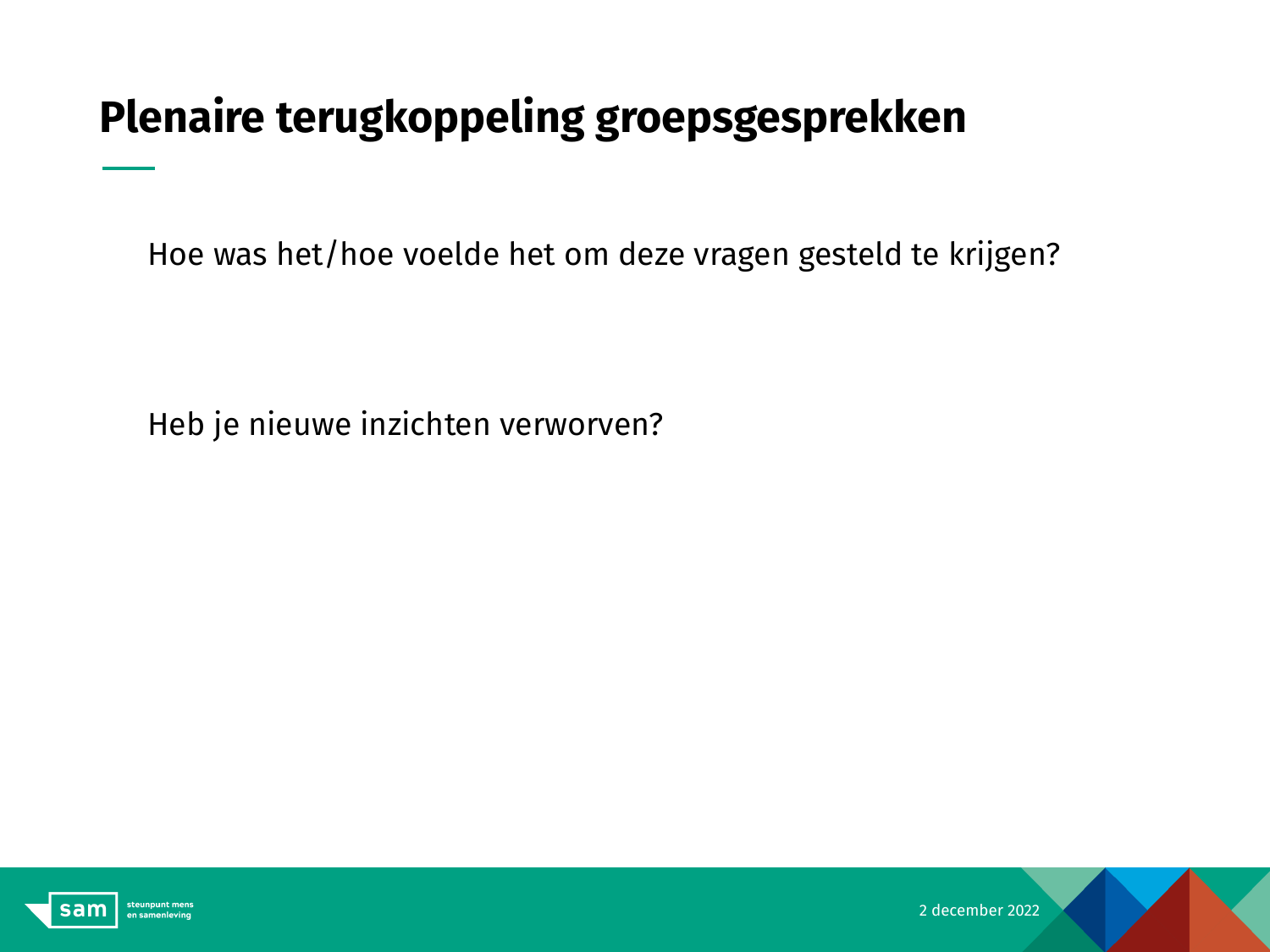

# Plenaire terugkoppeling groepsgesprekken
Hoe was het/hoe voelde het om deze vragen gesteld te krijgen?

Heb je nieuwe inzichten verworven?
2 december 2022